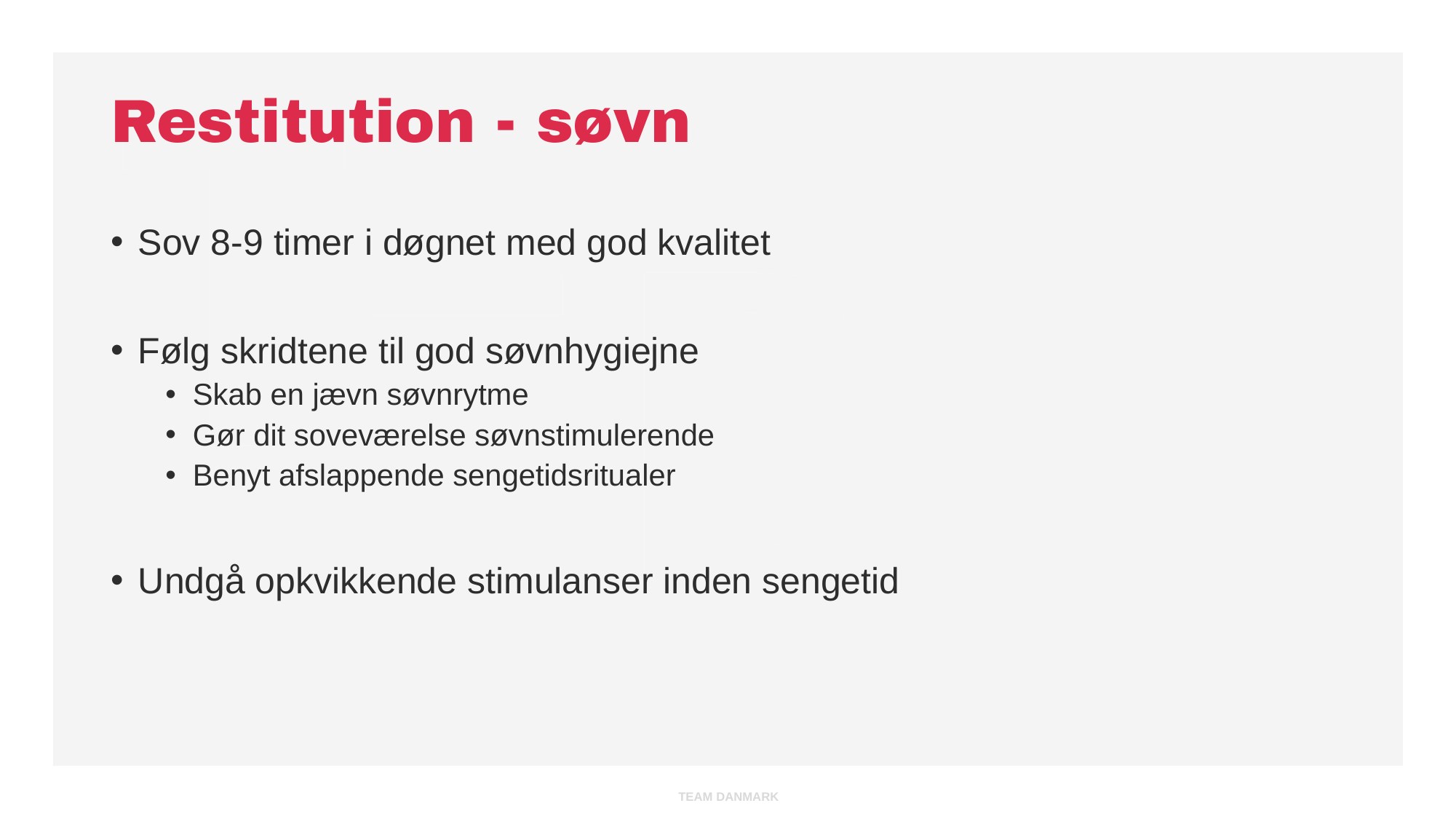

# Restitution - søvn
Sov 8-9 timer i døgnet med god kvalitet

Følg skridtene til god søvnhygiejne
Skab en jævn søvnrytme
Gør dit soveværelse søvnstimulerende
Benyt afslappende sengetidsritualer

Undgå opkvikkende stimulanser inden sengetid

TEAM DANMARK